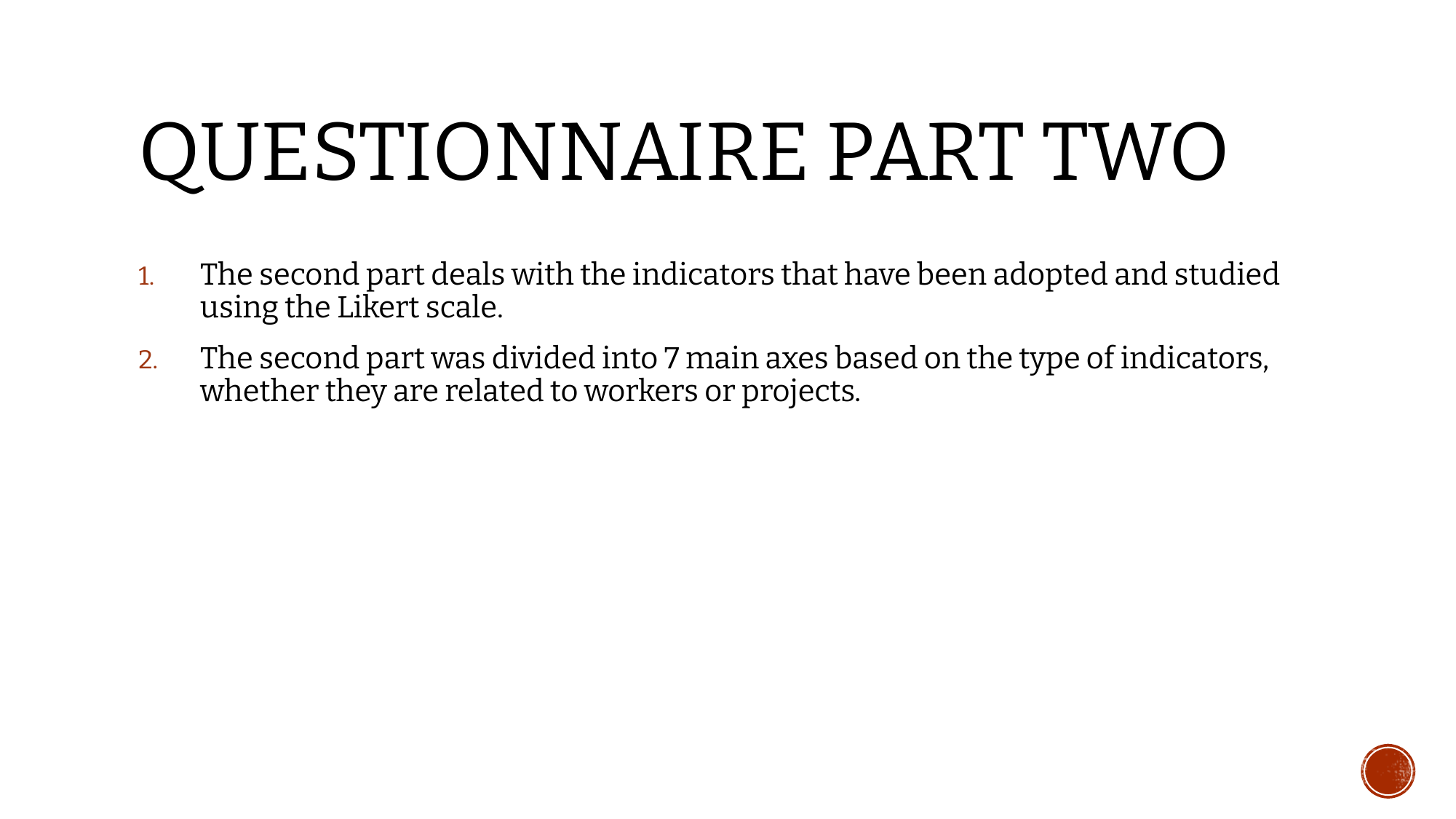

# Questionnaire part two
The second part deals with the indicators that have been adopted and studied using the Likert scale.
The second part was divided into 7 main axes based on the type of indicators, whether they are related to workers or projects.